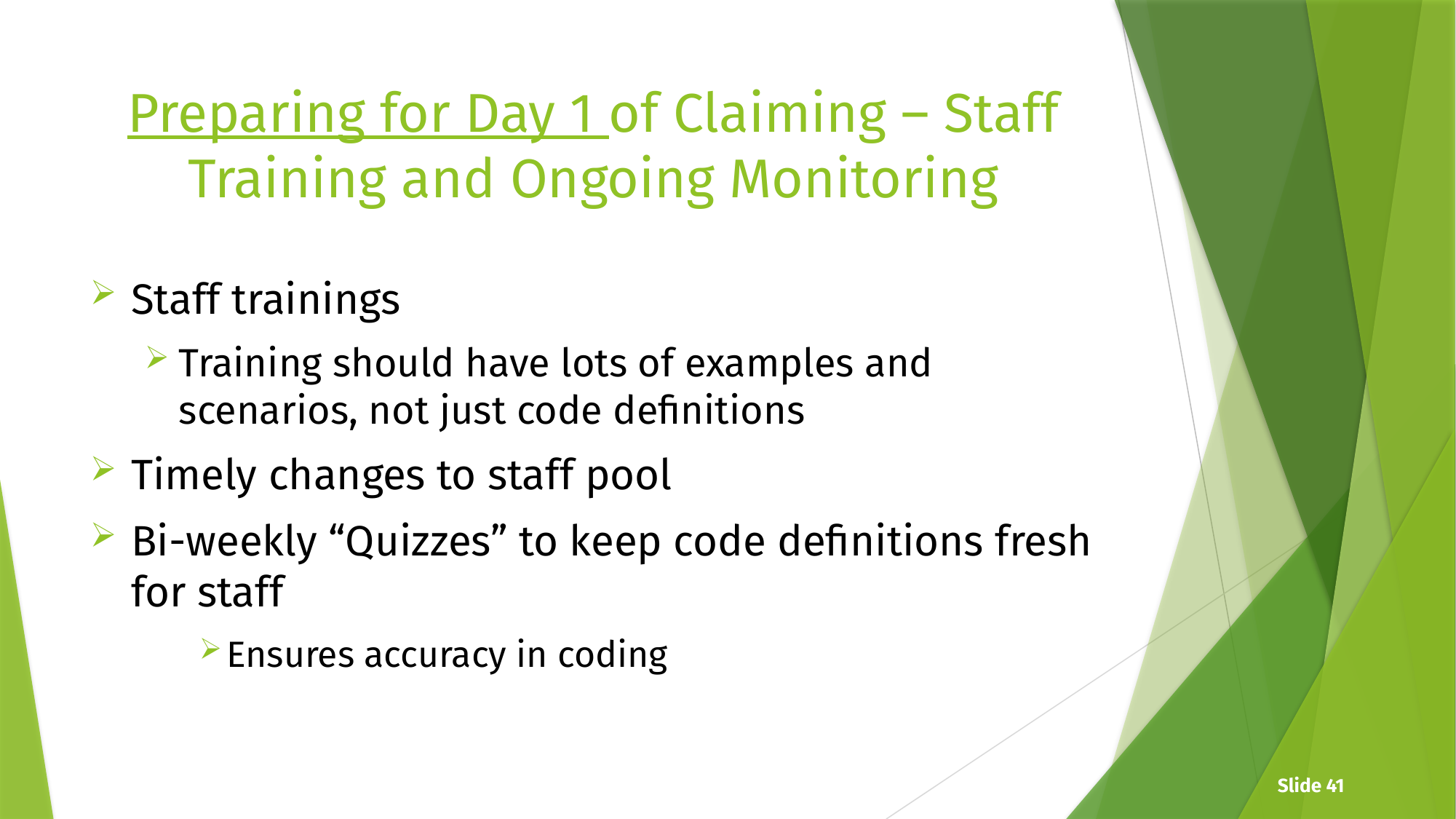

# Preparing for Day 1 of Claiming – Staff Training and Ongoing Monitoring
Staff trainings
Training should have lots of examples and scenarios, not just code definitions
Timely changes to staff pool
Bi-weekly “Quizzes” to keep code definitions fresh for staff
Ensures accuracy in coding

Slide 41